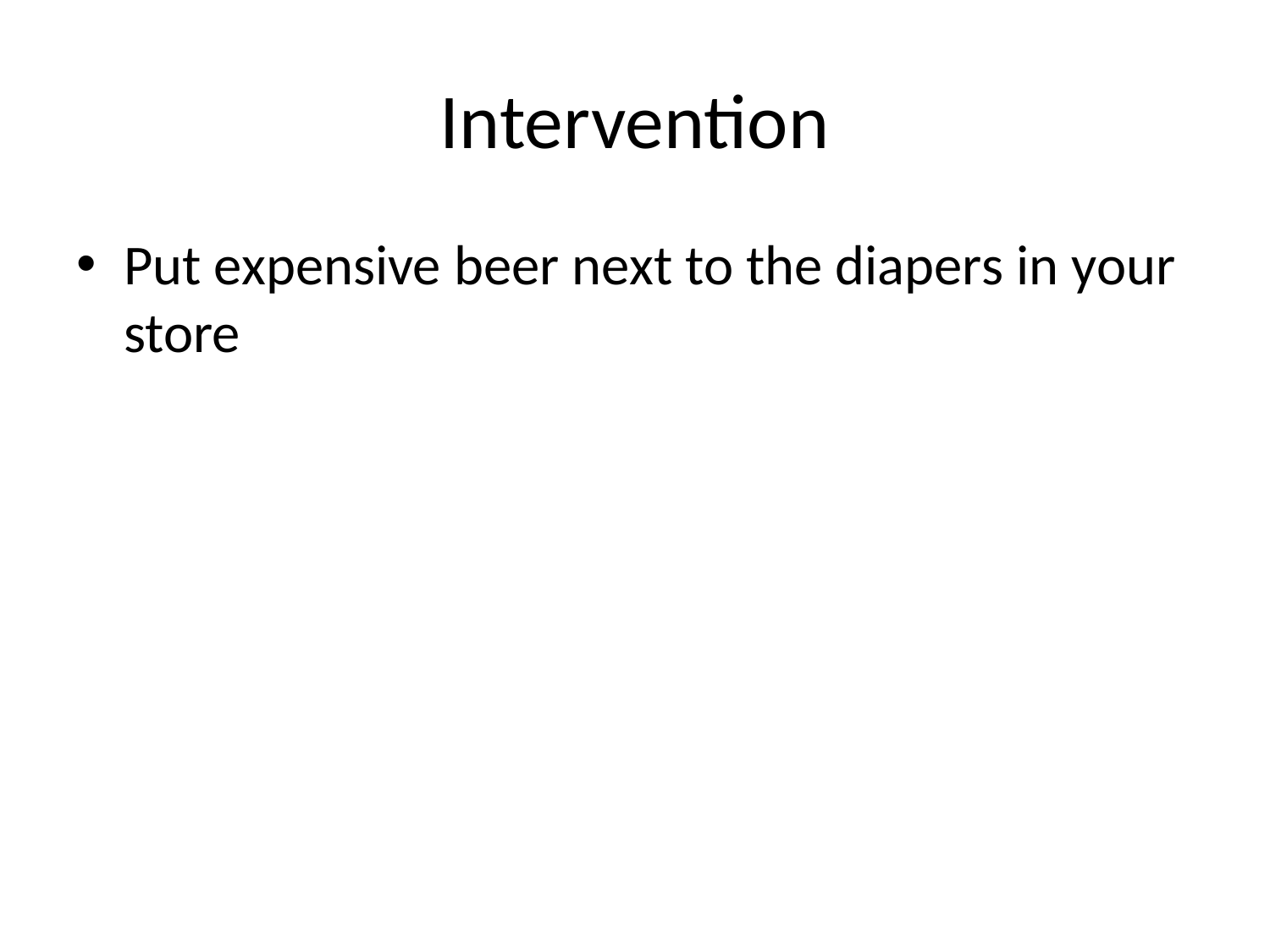

# Intervention
Put expensive beer next to the diapers in your store